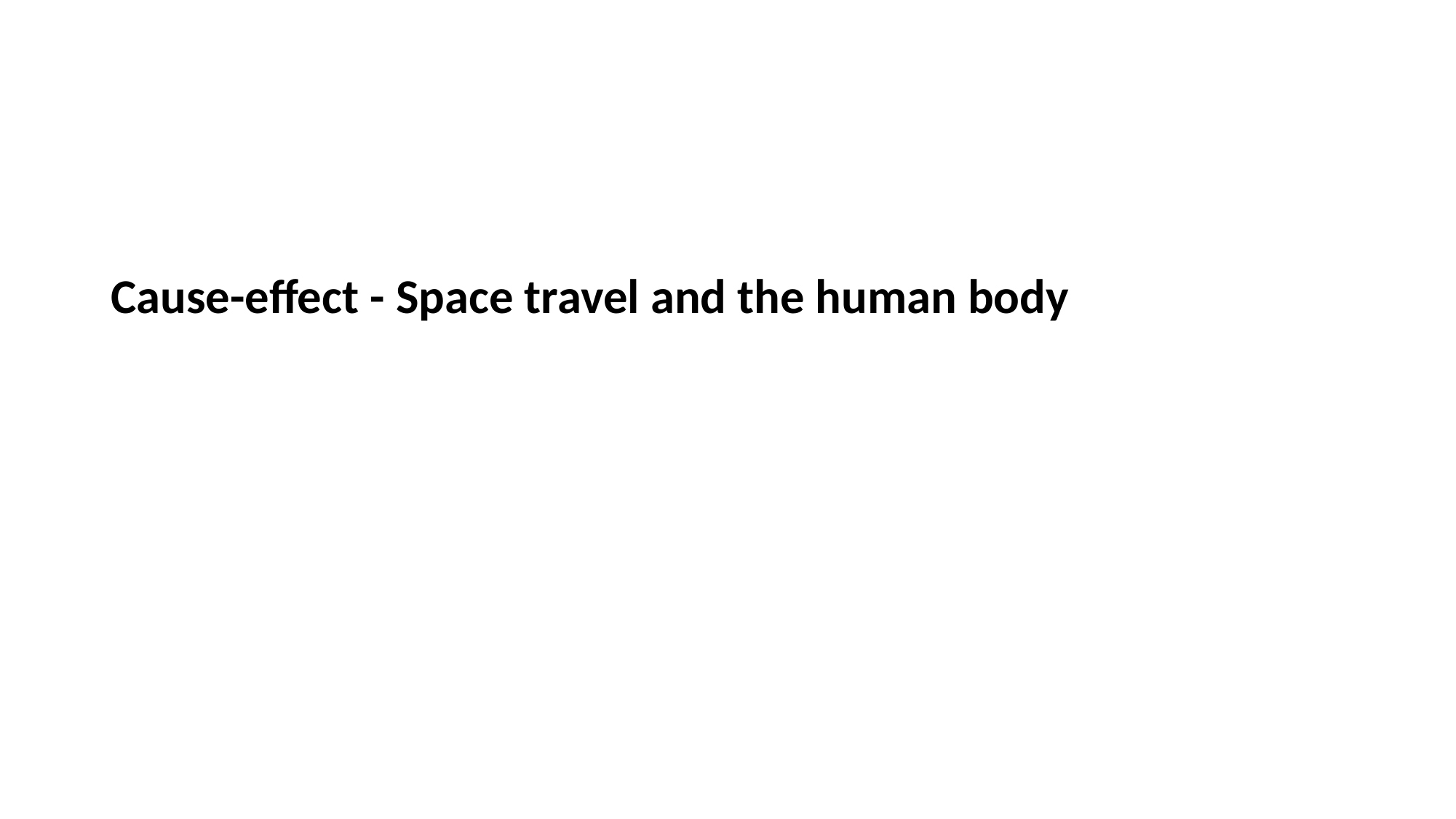

#

Cause-effect - Space travel and the human body